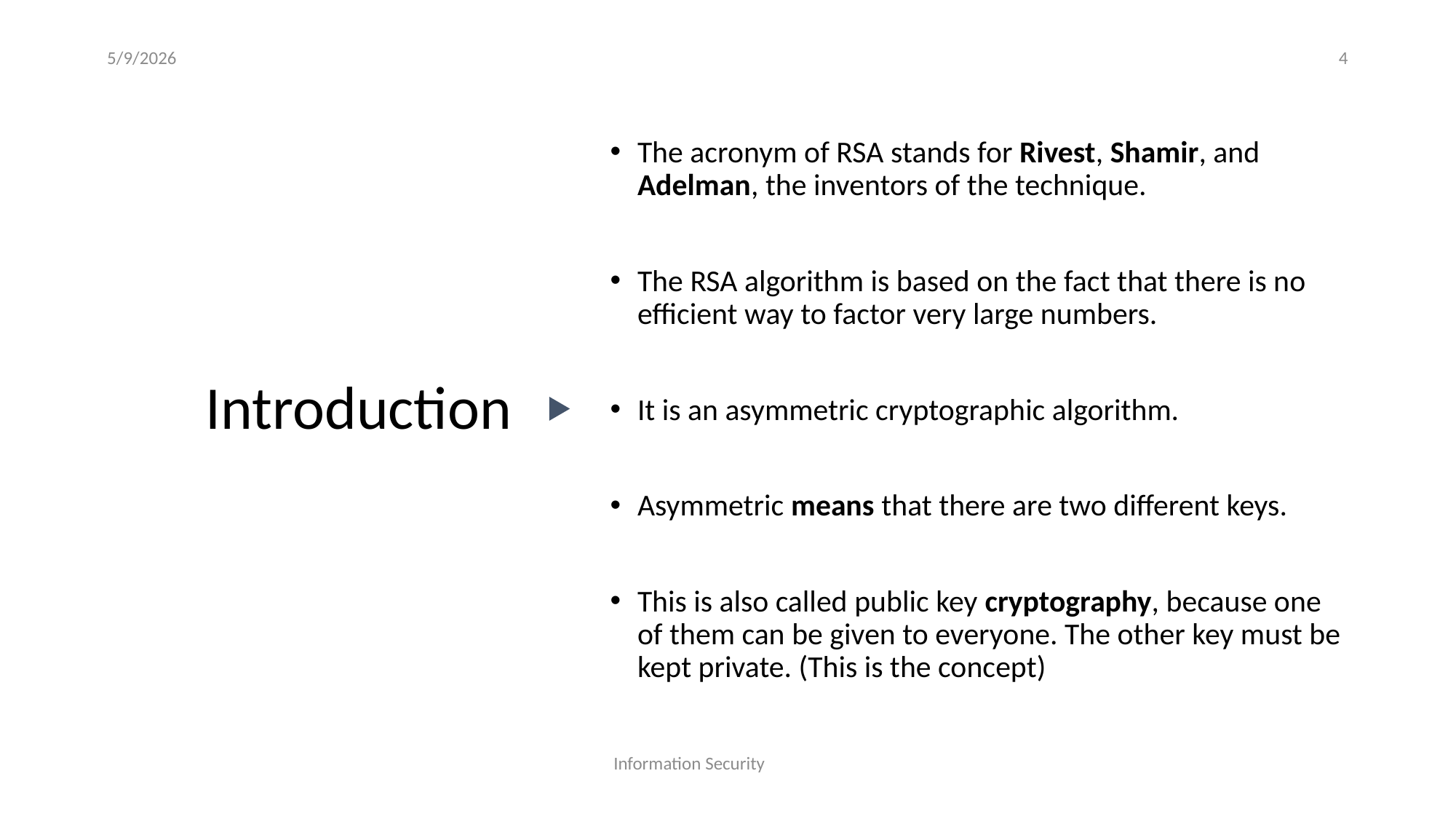

5/9/2026
4
The acronym of RSA stands for Rivest, Shamir, and Adelman, the inventors of the technique.

The RSA algorithm is based on the fact that there is no efficient way to factor very large numbers.

It is an asymmetric cryptographic algorithm.

Asymmetric means that there are two different keys.

This is also called public key cryptography, because one of them can be given to everyone. The other key must be kept private. (This is the concept)
# Introduction

Information Security